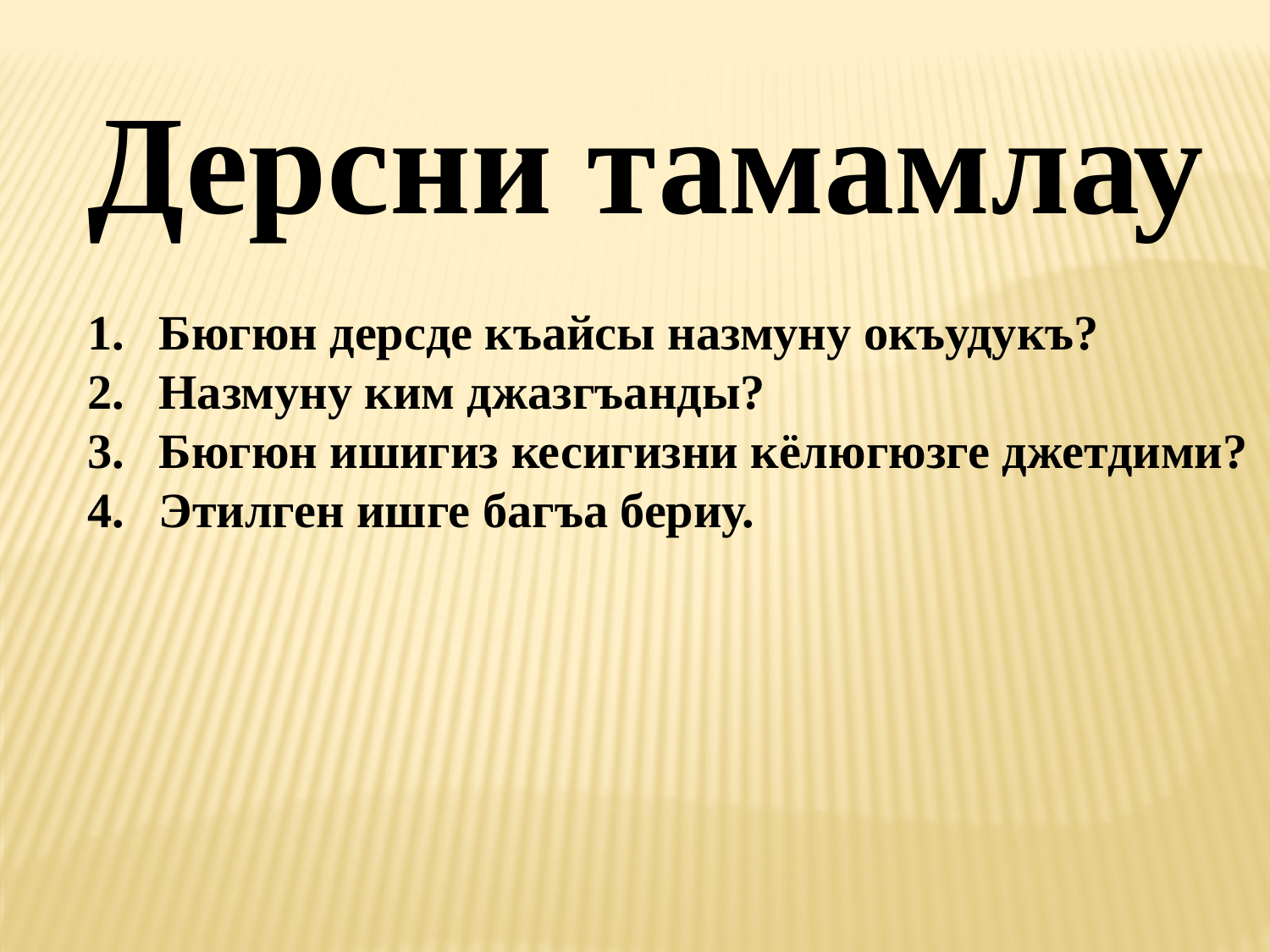

Дерсни тамамлау

Бюгюн дерсде къайсы назмуну окъудукъ?
Назмуну ким джазгъанды?
Бюгюн ишигиз кесигизни кёлюгюзге джетдими?
Этилген ишге багъа бериу.